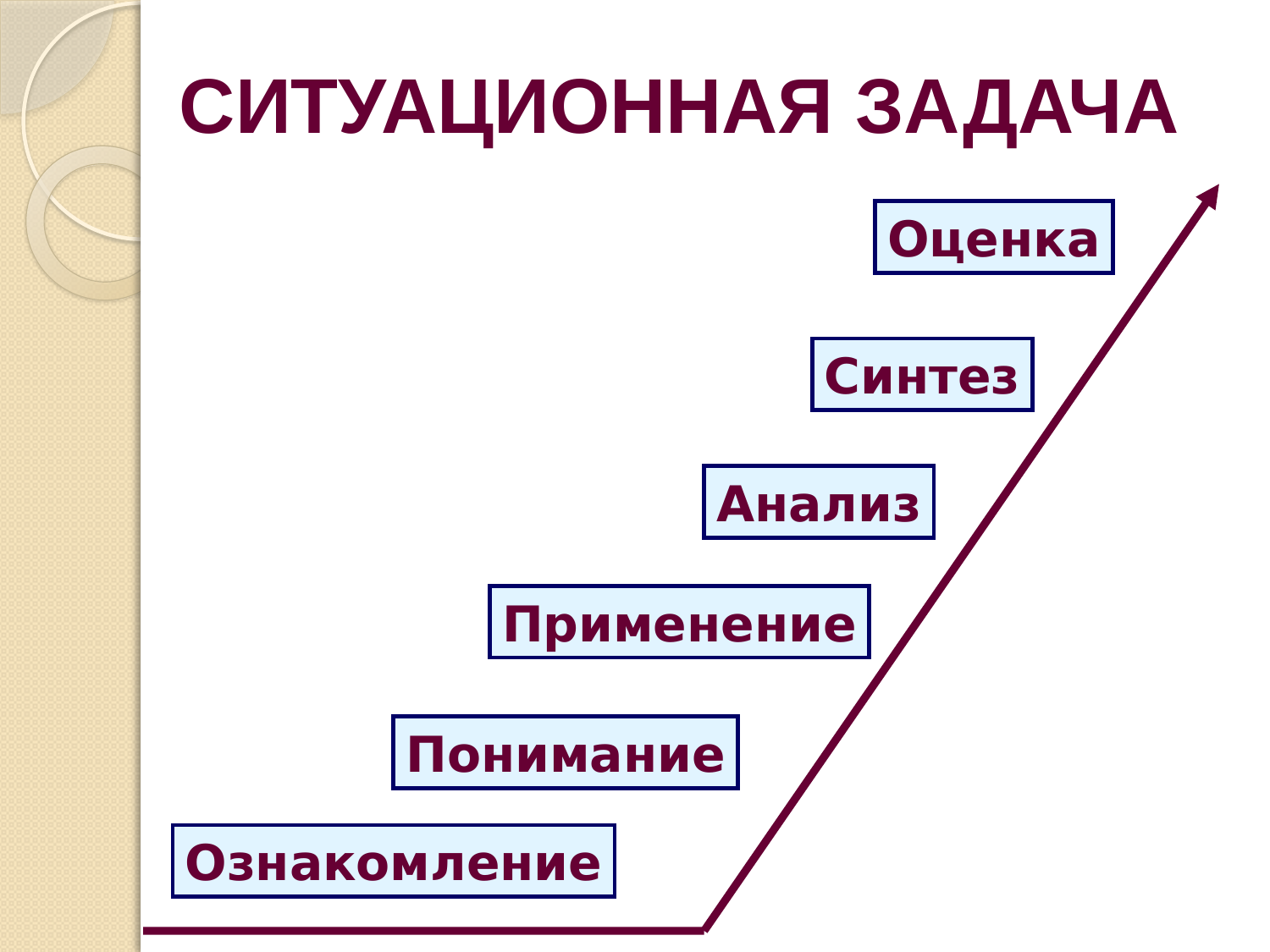

# СИТУАЦИОННАЯ ЗАДАЧА

Оценка
Синтез
Анализ
Применение
Понимание
Ознакомление